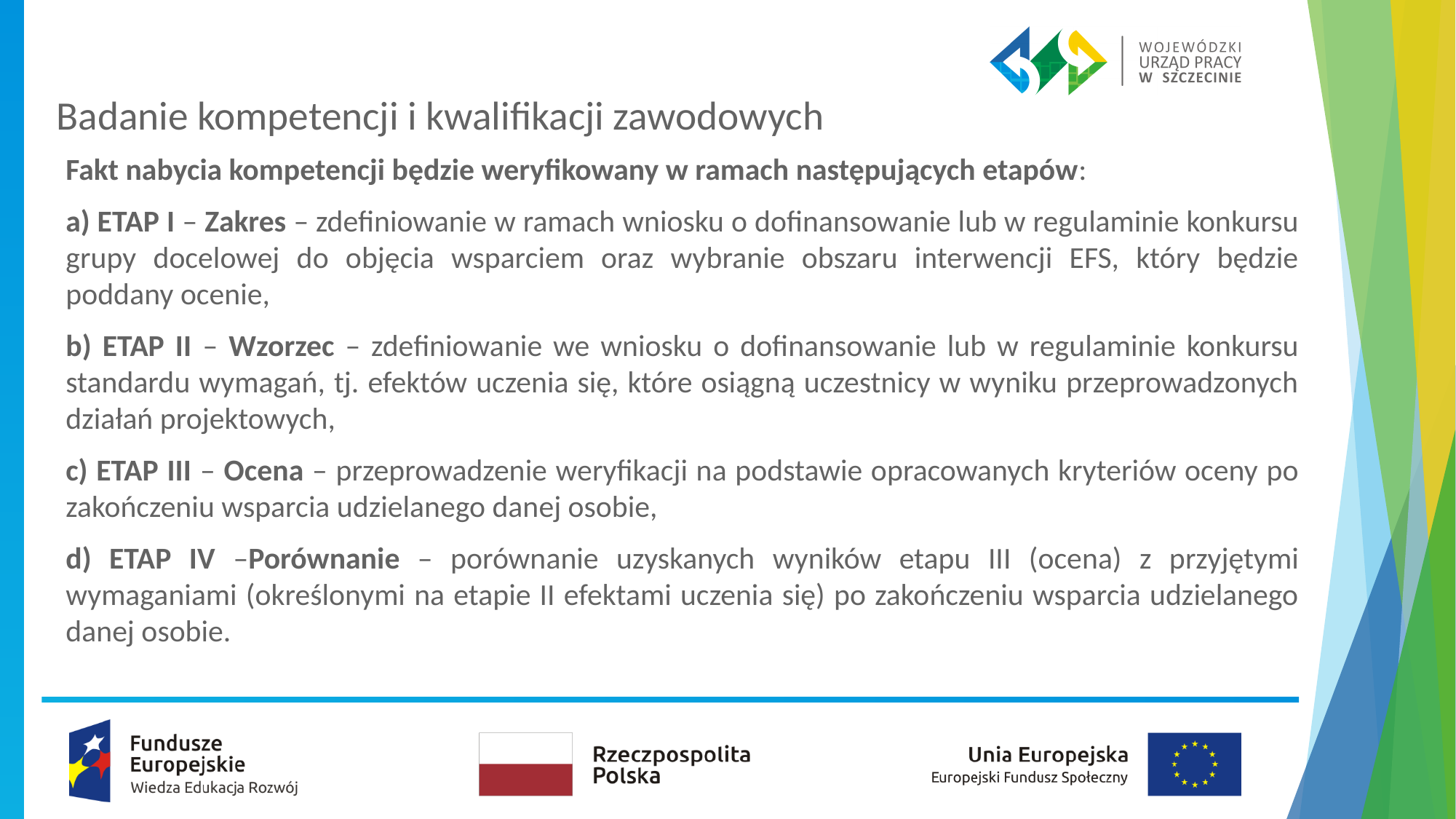

# Badanie kompetencji i kwalifikacji zawodowych
Fakt nabycia kompetencji będzie weryfikowany w ramach następujących etapów:
a) ETAP I – Zakres – zdefiniowanie w ramach wniosku o dofinansowanie lub w regulaminie konkursu grupy docelowej do objęcia wsparciem oraz wybranie obszaru interwencji EFS, który będzie poddany ocenie,
b) ETAP II – Wzorzec – zdefiniowanie we wniosku o dofinansowanie lub w regulaminie konkursu standardu wymagań, tj. efektów uczenia się, które osiągną uczestnicy w wyniku przeprowadzonych działań projektowych,
c) ETAP III – Ocena – przeprowadzenie weryfikacji na podstawie opracowanych kryteriów oceny po zakończeniu wsparcia udzielanego danej osobie,
d) ETAP IV –Porównanie – porównanie uzyskanych wyników etapu III (ocena) z przyjętymi wymaganiami (określonymi na etapie II efektami uczenia się) po zakończeniu wsparcia udzielanego danej osobie.